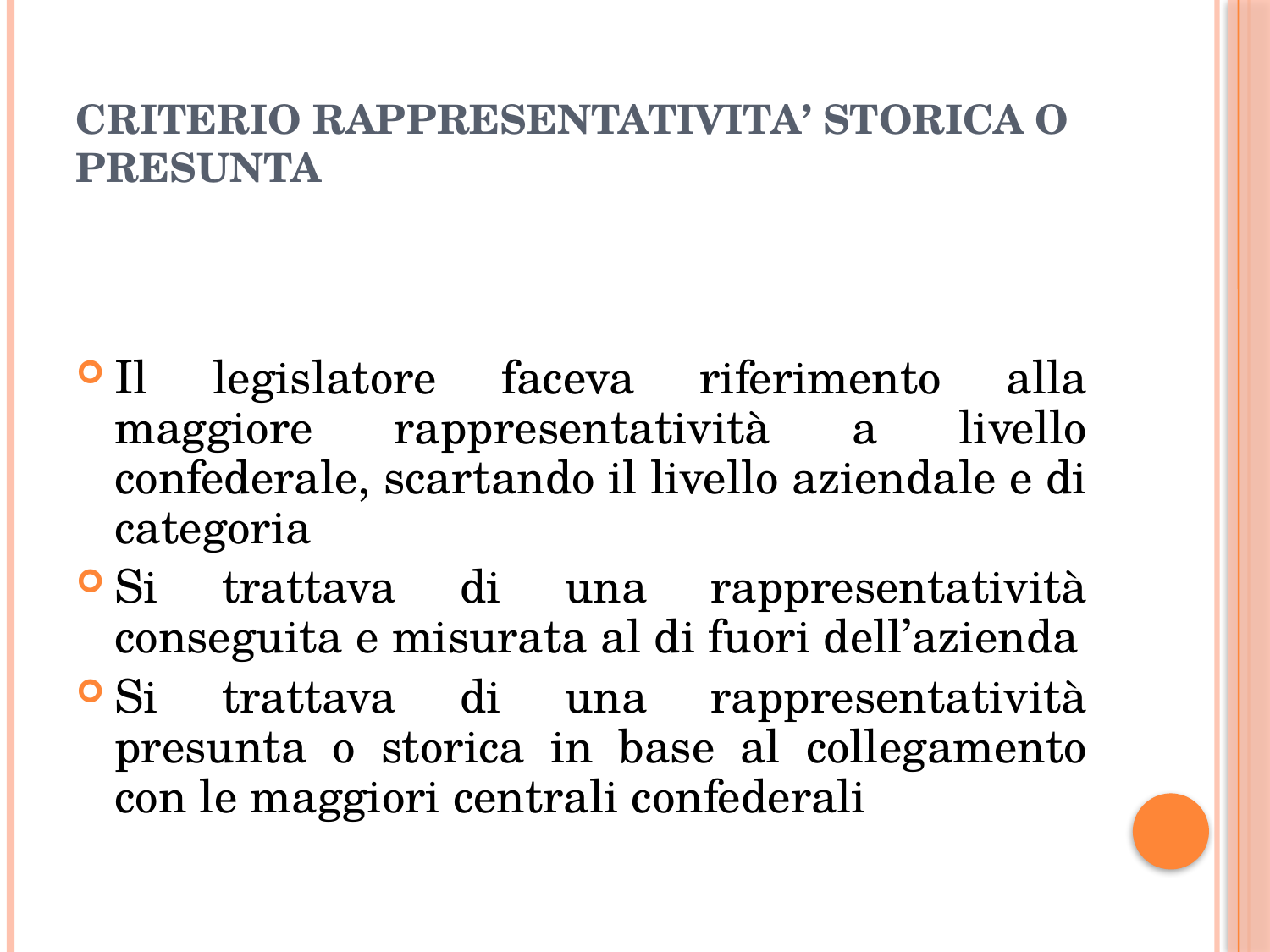

# CRITERIO RAPPRESENTATIVITA’ STORICA O PRESUNTA

Il legislatore faceva riferimento alla maggiore rappresentatività a livello confederale, scartando il livello aziendale e di categoria
Si trattava di una rappresentatività conseguita e misurata al di fuori dell’azienda
Si trattava di una rappresentatività presunta o storica in base al collegamento con le maggiori centrali confederali